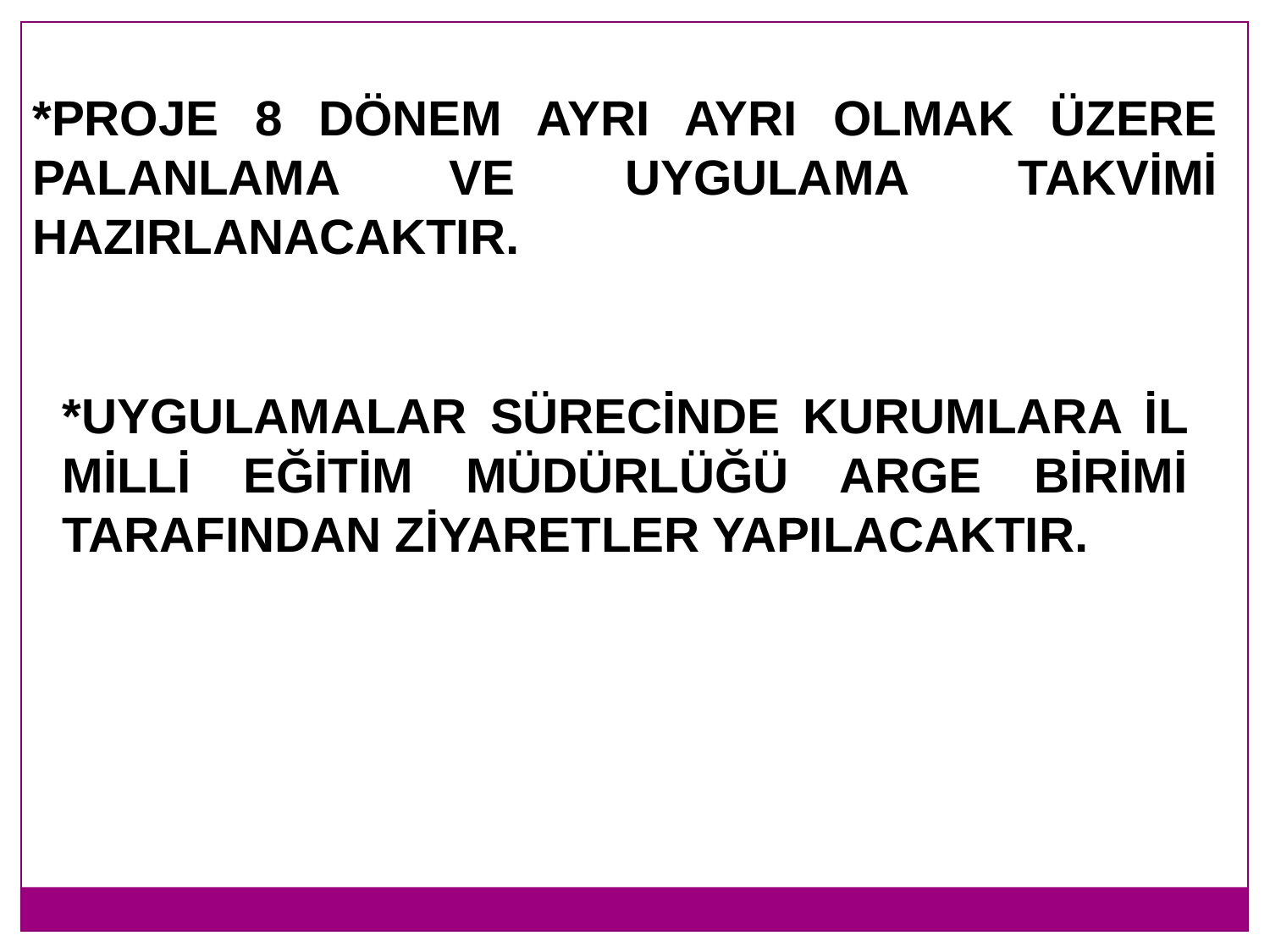

*PROJE 8 DÖNEM AYRI AYRI OLMAK ÜZERE PALANLAMA VE UYGULAMA TAKVİMİ HAZIRLANACAKTIR.
*UYGULAMALAR SÜRECİNDE KURUMLARA İL MİLLİ EĞİTİM MÜDÜRLÜĞÜ ARGE BİRİMİ TARAFINDAN ZİYARETLER YAPILACAKTIR.